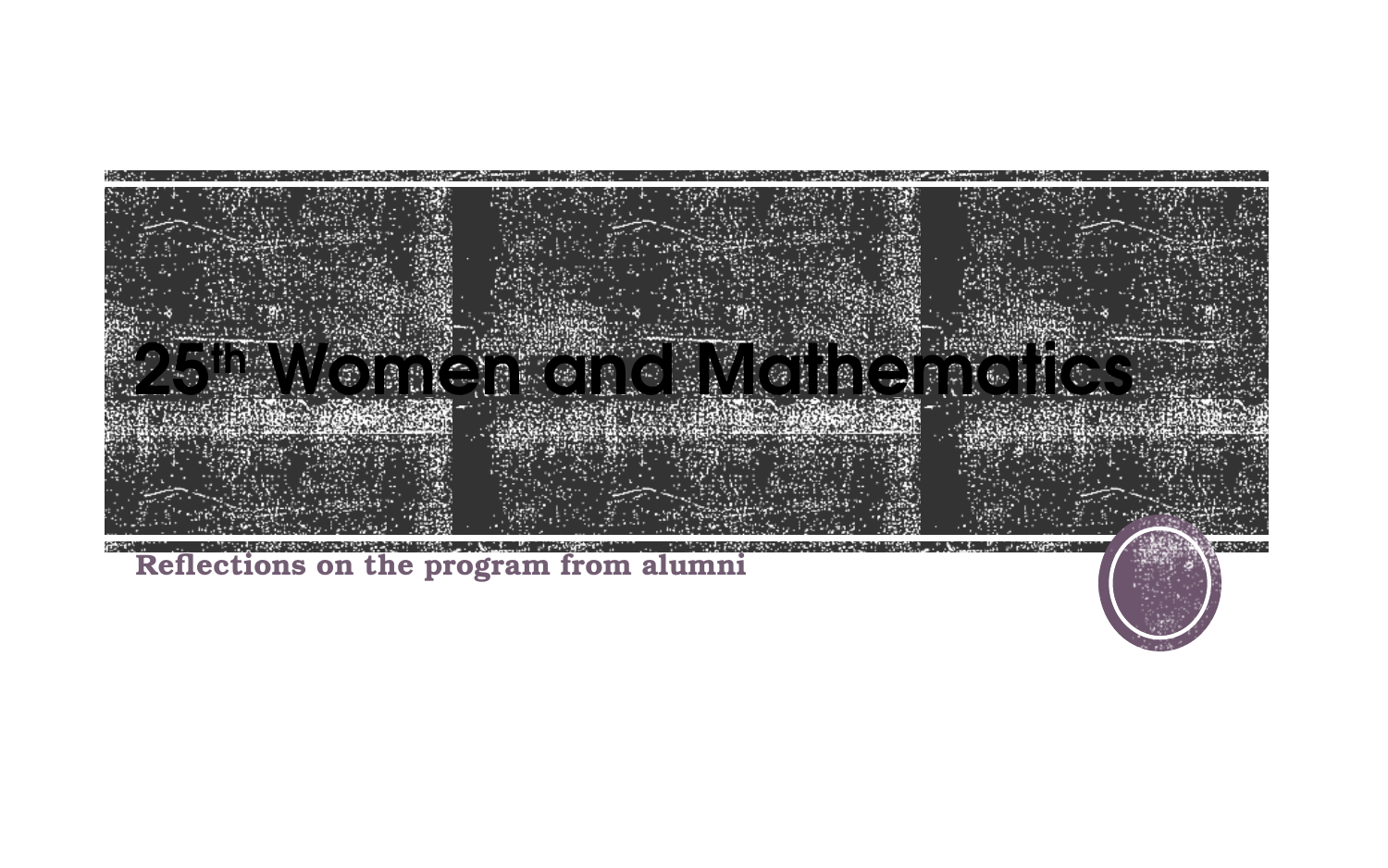

# 25th Women and Mathematics
Reflections on the program from alumni